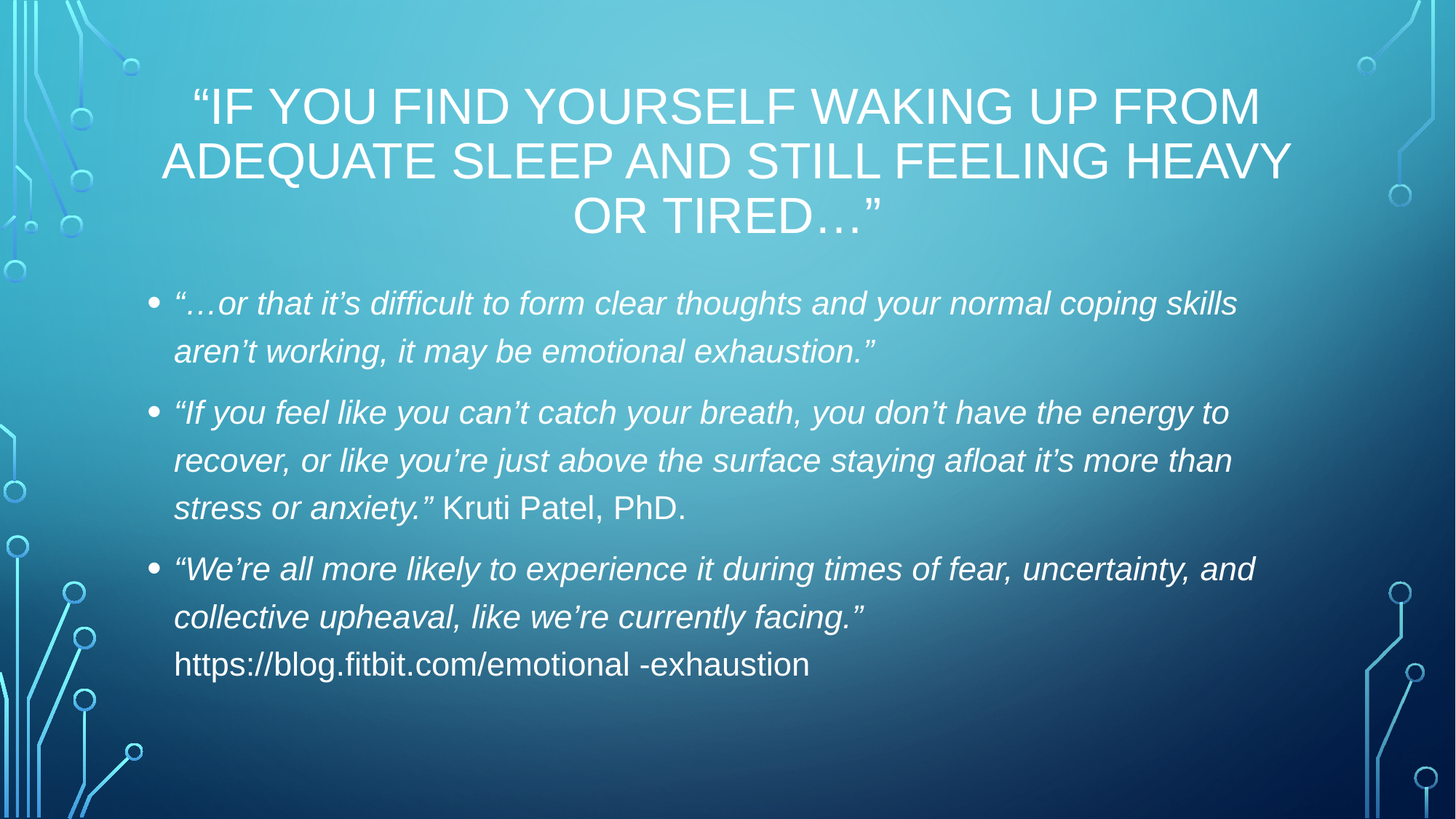

# “If you find yourself waking up from adequate sleep and still feeling heavy or tired…”
“…or that it’s difficult to form clear thoughts and your normal coping skills aren’t working, it may be emotional exhaustion.”
“If you feel like you can’t catch your breath, you don’t have the energy to recover, or like you’re just above the surface staying afloat it’s more than stress or anxiety.” Kruti Patel, PhD.
“We’re all more likely to experience it during times of fear, uncertainty, and collective upheaval, like we’re currently facing.”   https://blog.fitbit.com/emotional -exhaustion